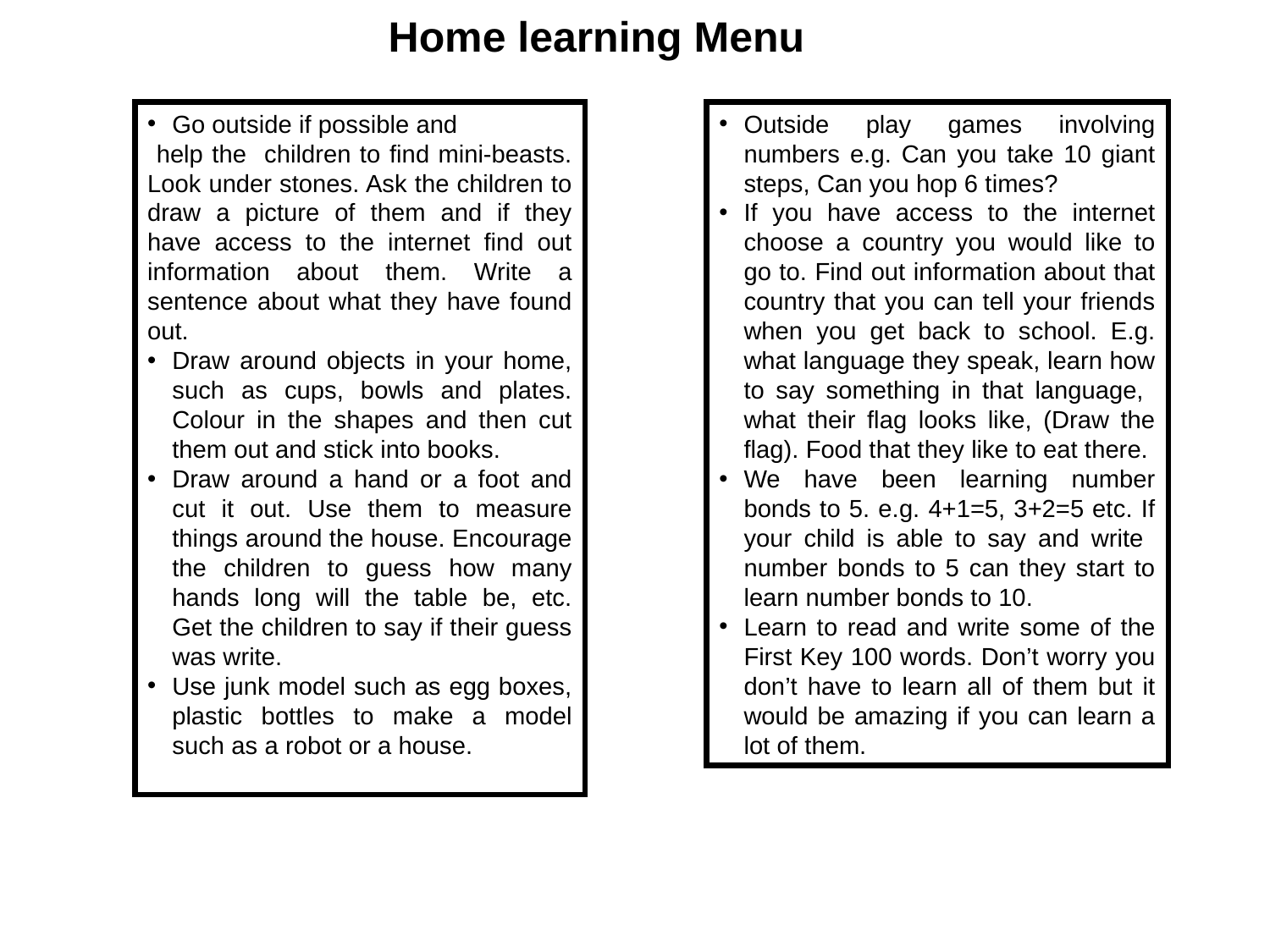

Home learning Menu

Go outside if possible and
 help the  children to find mini-beasts. Look under stones. Ask the children to draw a picture of them and if they have access to the internet find out information about them. Write a sentence about what they have found out.
Draw around objects in your home, such as cups, bowls and plates. Colour in the shapes and then cut them out and stick into books.
Draw around a hand or a foot and cut it out. Use them to measure things around the house. Encourage the children to guess how many hands long will the table be, etc. Get the children to say if their guess was write.
Use junk model such as egg boxes, plastic bottles to make a model such as a robot or a house.

Outside play games involving numbers e.g. Can you take 10 giant steps, Can you hop 6 times?
If you have access to the internet choose a country you would like to go to. Find out information about that country that you can tell your friends when you get back to school. E.g. what language they speak, learn how to say something in that language,  what their flag looks like, (Draw the flag). Food that they like to eat there.
We have been learning number bonds to 5. e.g. 4+1=5, 3+2=5 etc. If your child is able to say and write  number bonds to 5 can they start to learn number bonds to 10.
Learn to read and write some of the First Key 100 words. Don’t worry you don’t have to learn all of them but it would be amazing if you can learn a lot of them.